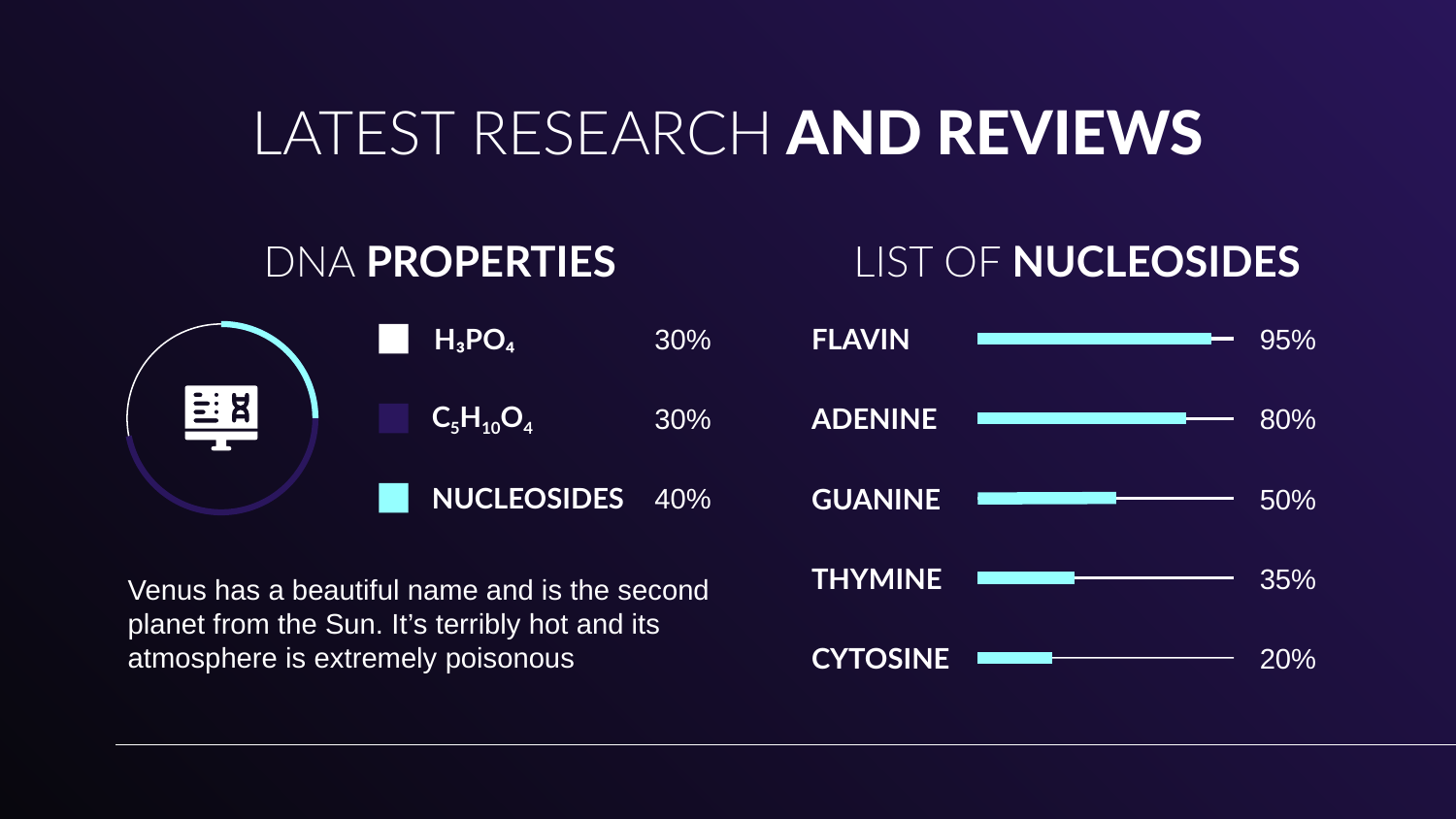

# LATEST RESEARCH AND REVIEWS
DNA PROPERTIES
LIST OF NUCLEOSIDES
95%
FLAVIN
H₃PO₄
30%

C5H10O4
ADENINE
80%
30%

40%
NUCLEOSIDES
GUANINE
50%

THYMINE
35%
Venus has a beautiful name and is the second planet from the Sun. It’s terribly hot and its atmosphere is extremely poisonous
CYTOSINE
20%